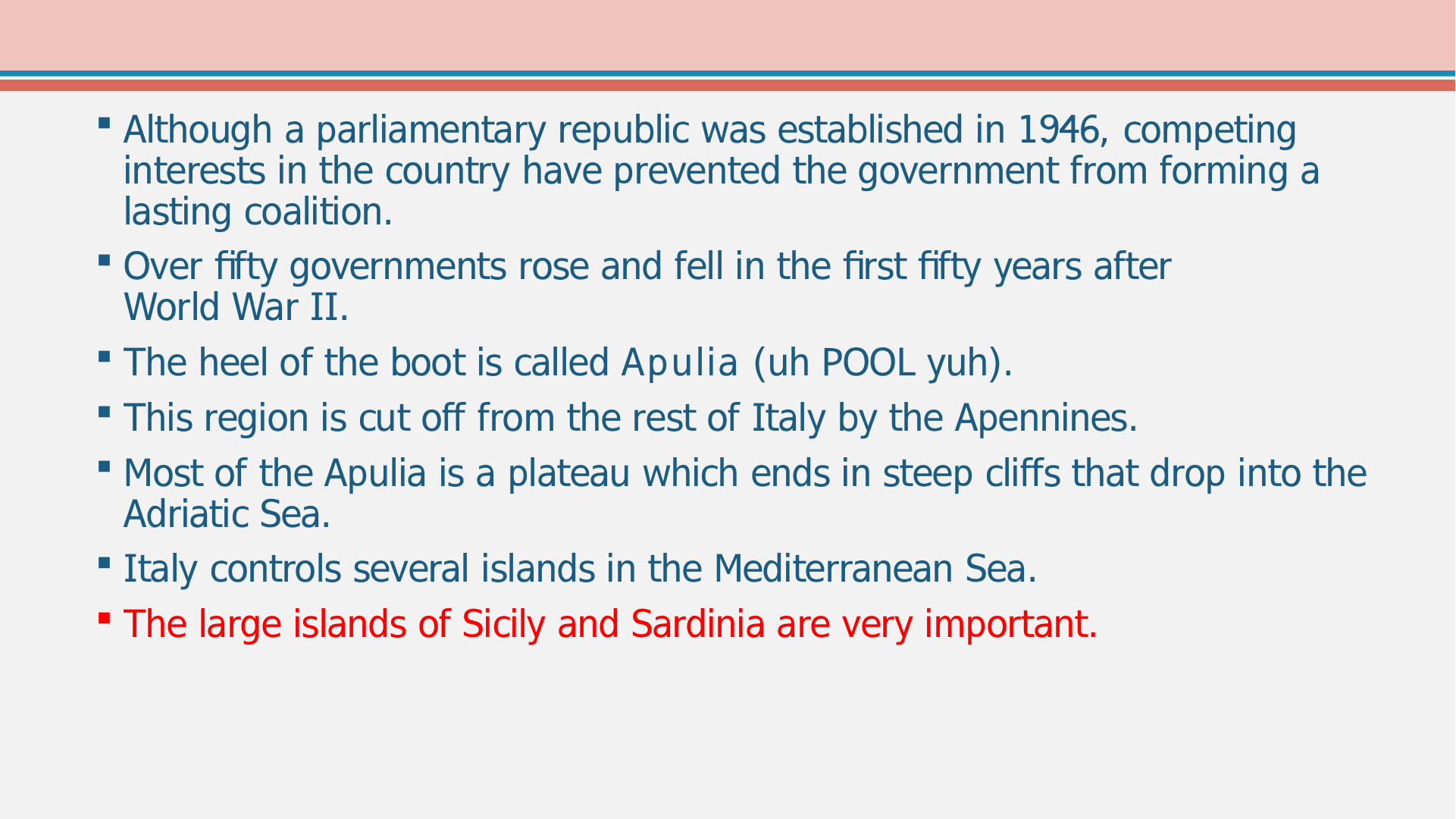

Although a parliamentary republic was established in 1946, competing interests in the country have prevented the government from forming a lasting coalition.
Over fifty governments rose and fell in the first fifty years after
World War II.
The heel of the boot is called Apulia (uh POOL yuh).
This region is cut off from the rest of Italy by the Apennines.
Most of the Apulia is a plateau which ends in steep cliffs that drop into the Adriatic Sea.
Italy controls several islands in the Mediterranean Sea.
The large islands of Sicily and Sardinia are very important.